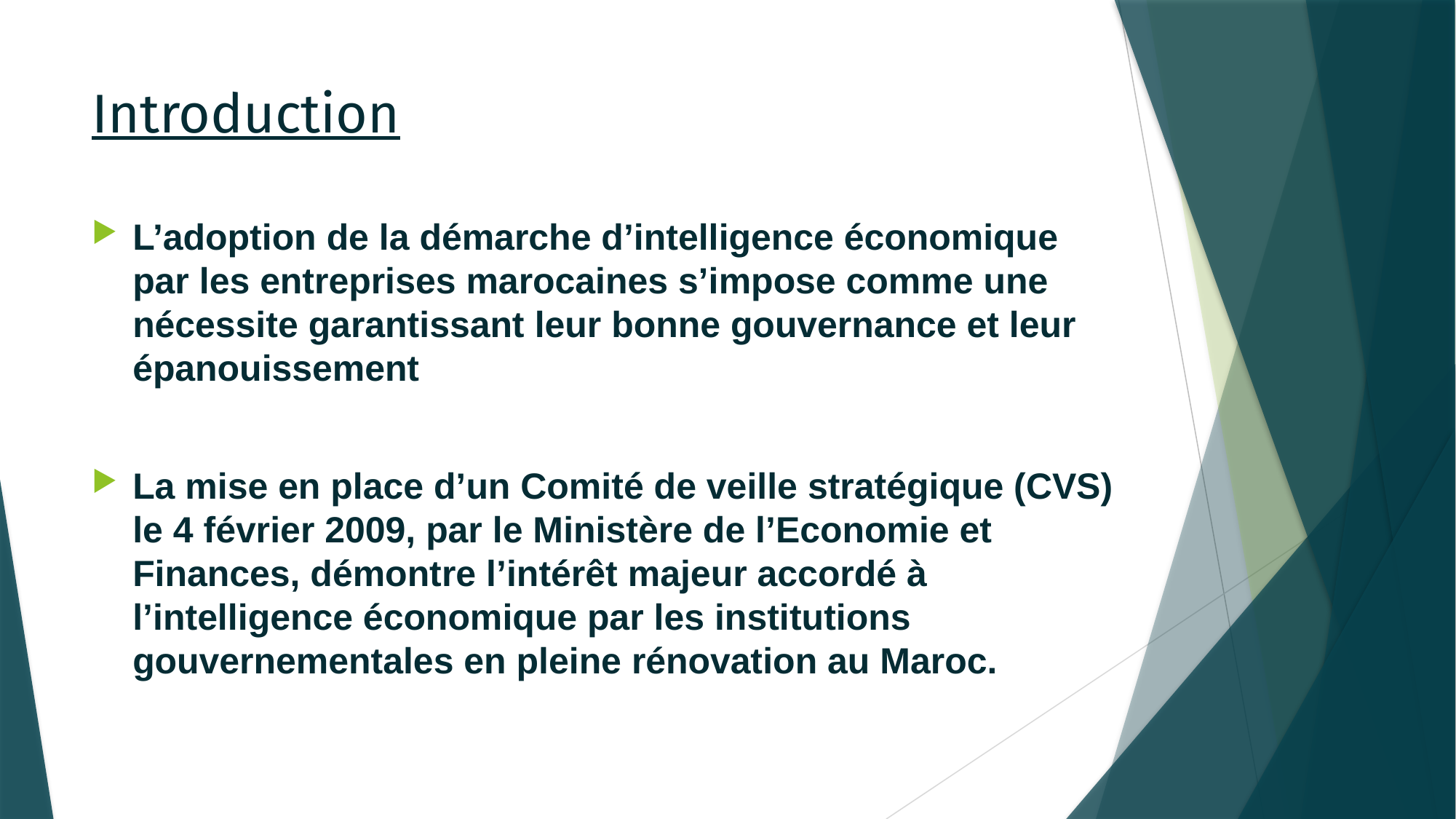

# Introduction
L’adoption de la démarche d’intelligence économique par les entreprises marocaines s’impose comme une nécessite garantissant leur bonne gouvernance et leur épanouissement

La mise en place d’un Comité de veille stratégique (CVS) le 4 février 2009, par le Ministère de l’Economie et Finances, démontre l’intérêt majeur accordé à l’intelligence économique par les institutions gouvernementales en pleine rénovation au Maroc.